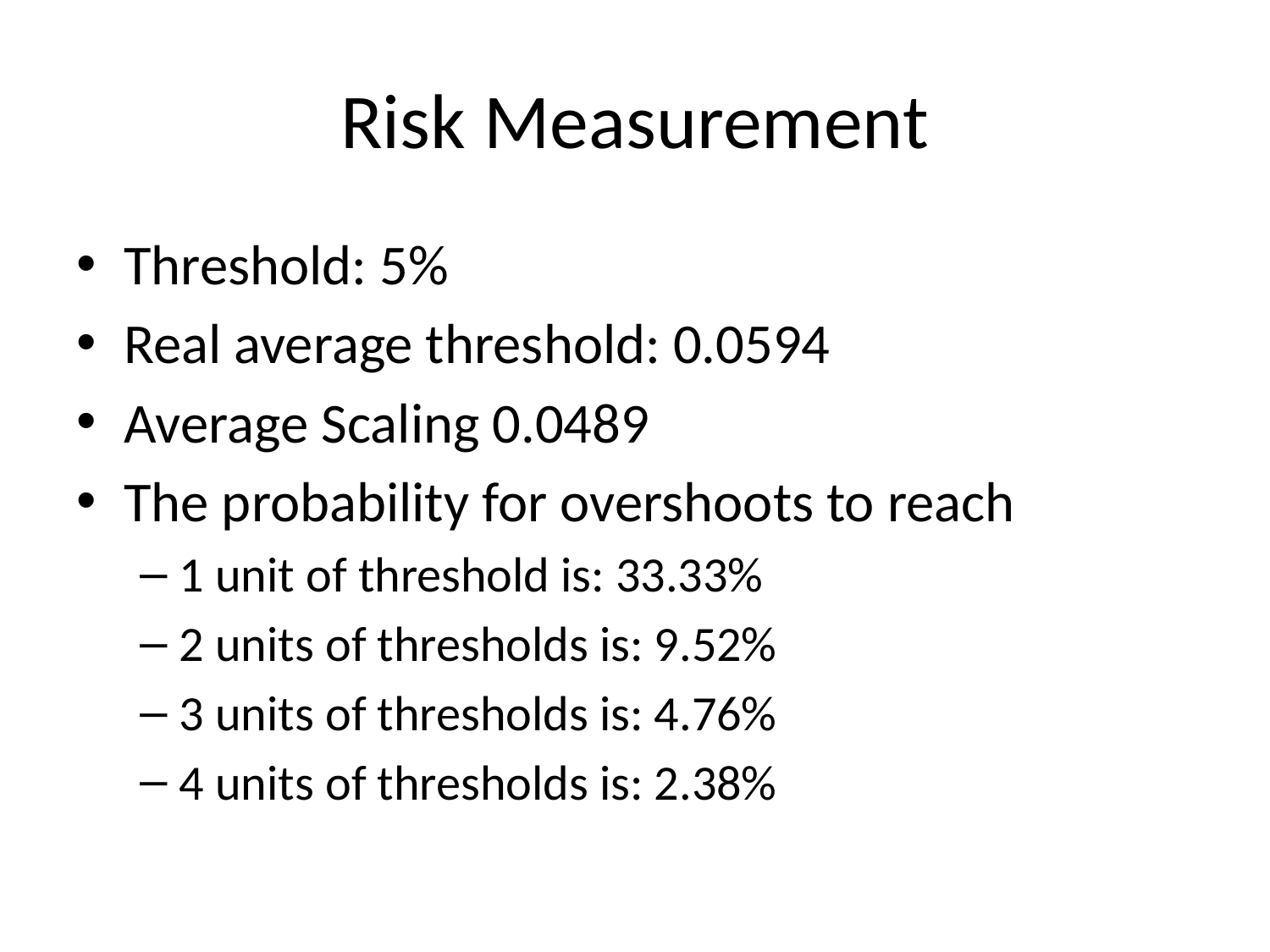

# Risk Measurement
Threshold: 5%
Real average threshold: 0.0594
Average Scaling 0.0489
The probability for overshoots to reach
1 unit of threshold is: 33.33%
2 units of thresholds is: 9.52%
3 units of thresholds is: 4.76%
4 units of thresholds is: 2.38%